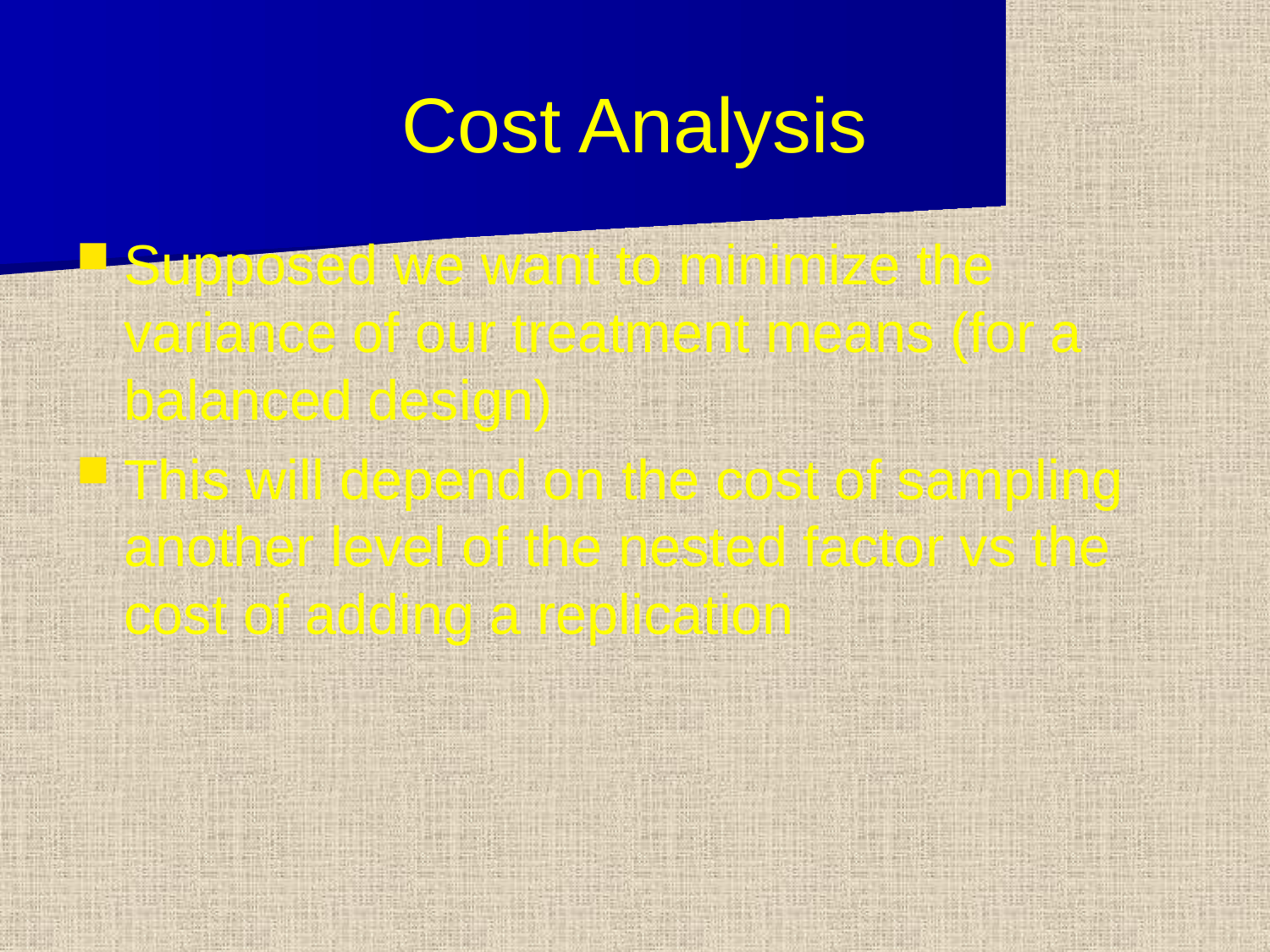

# Cost Analysis
Supposed we want to minimize the variance of our treatment means (for a balanced design)
This will depend on the cost of sampling another level of the nested factor vs the cost of adding a replication